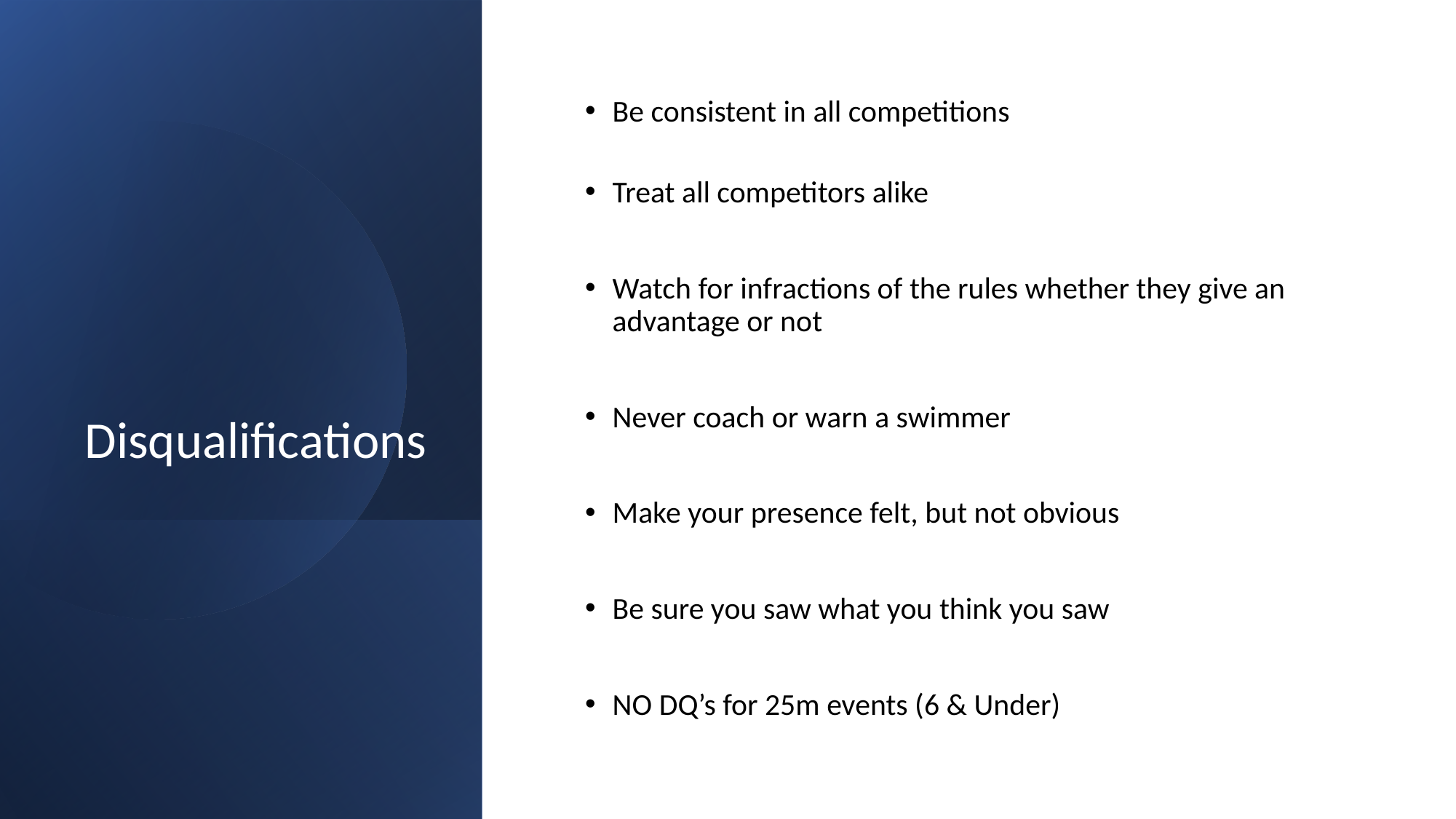

# Disqualifications
Be consistent in all competitions

Treat all competitors alike

Watch for infractions of the rules whether they give an advantage or not

Never coach or warn a swimmer

Make your presence felt, but not obvious

Be sure you saw what you think you saw

NO DQ’s for 25m events (6 & Under)